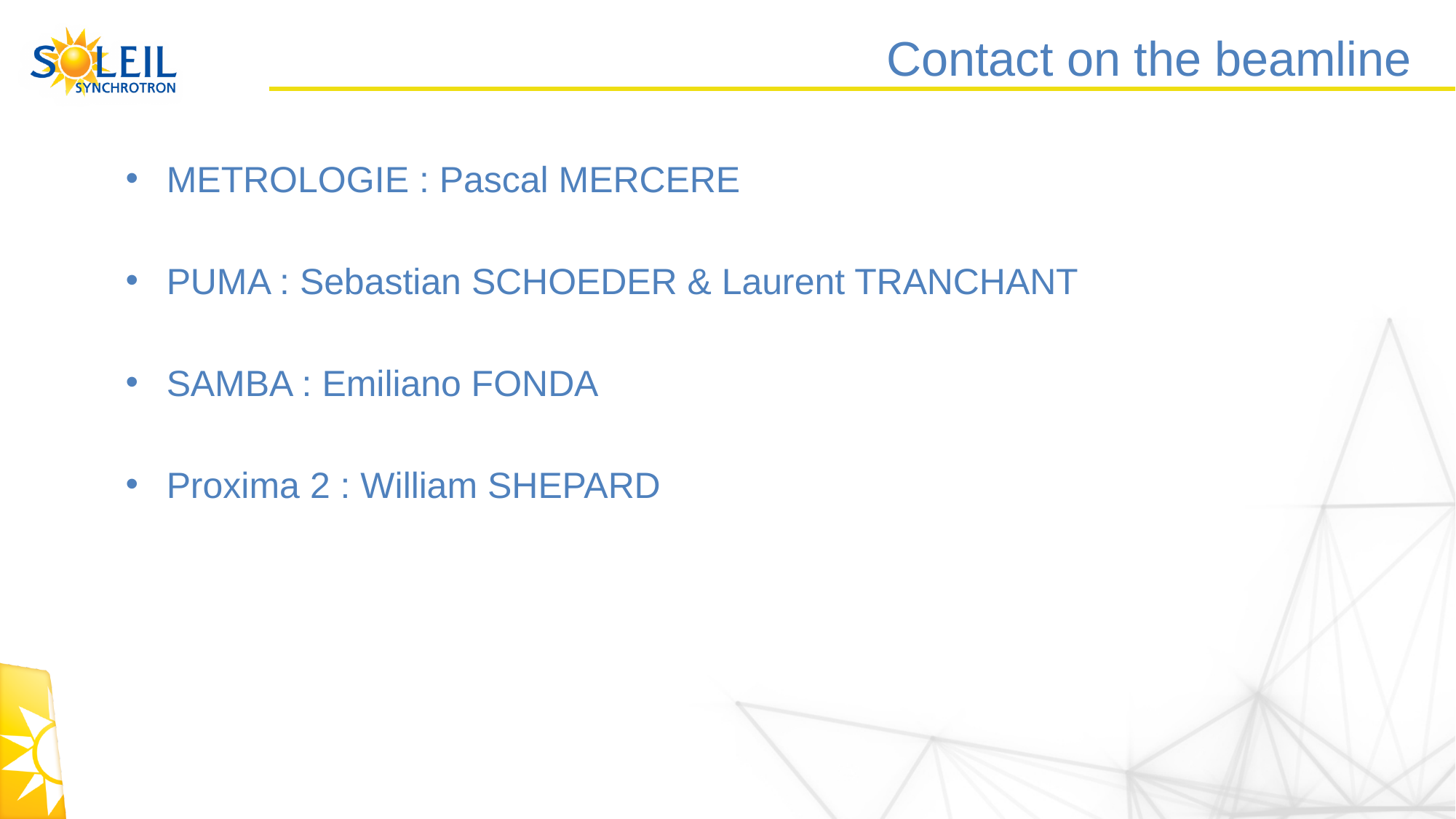

# Contact on the beamline
METROLOGIE : Pascal MERCERE

PUMA : Sebastian SCHOEDER & Laurent TRANCHANT

SAMBA : Emiliano FONDA

Proxima 2 : William SHEPARD